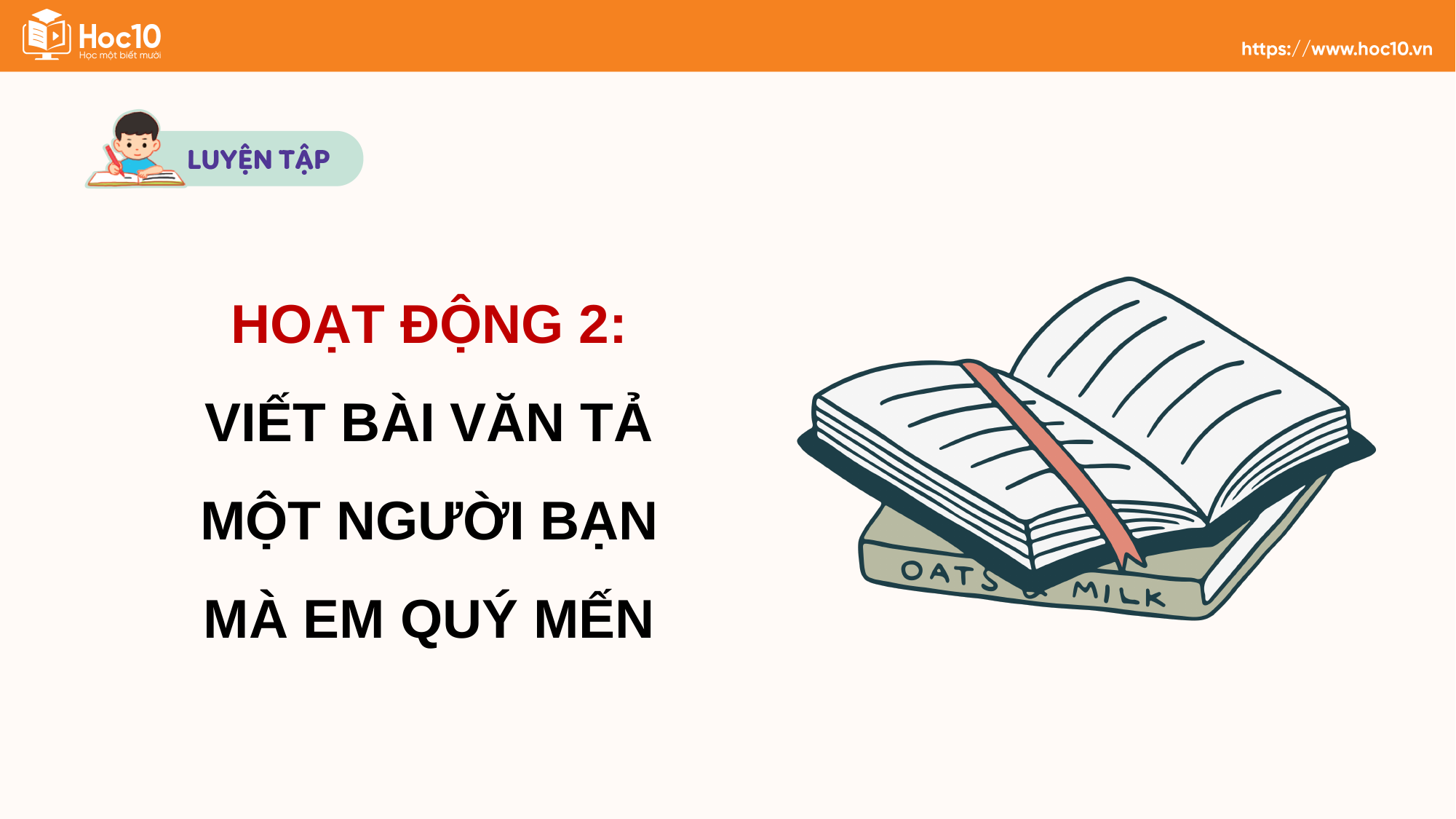

HOẠT ĐỘNG 2:
VIẾT BÀI VĂN TẢ
MỘT NGƯỜI BẠN
MÀ EM QUÝ MẾN